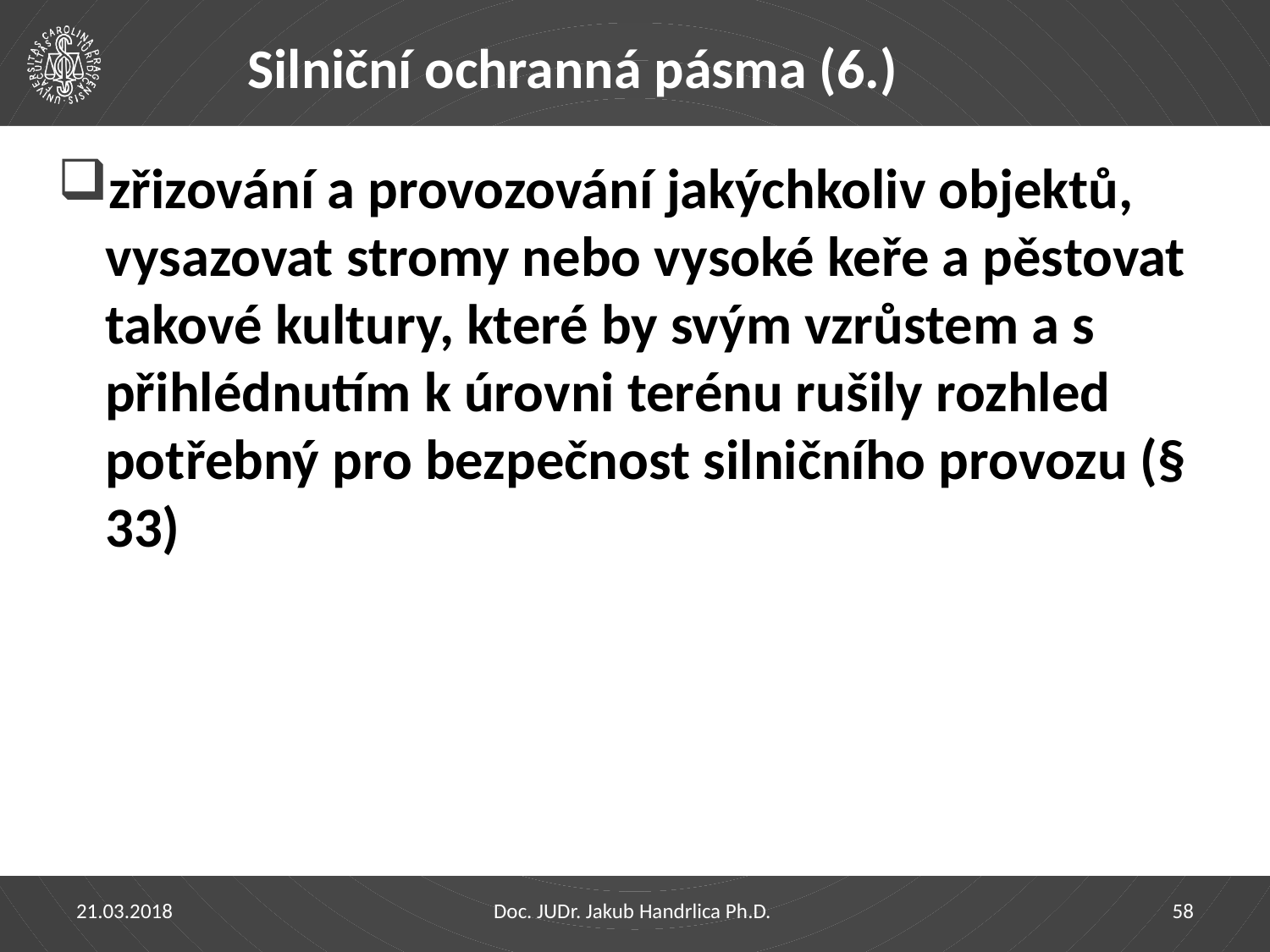

# Silniční ochranná pásma (6.)
zřizování a provozování jakýchkoliv objektů, vysazovat stromy nebo vysoké keře a pěstovat takové kultury, které by svým vzrůstem a s přihlédnutím k úrovni terénu rušily rozhled potřebný pro bezpečnost silničního provozu (§ 33)

21.03.2018
Doc. JUDr. Jakub Handrlica Ph.D.
58